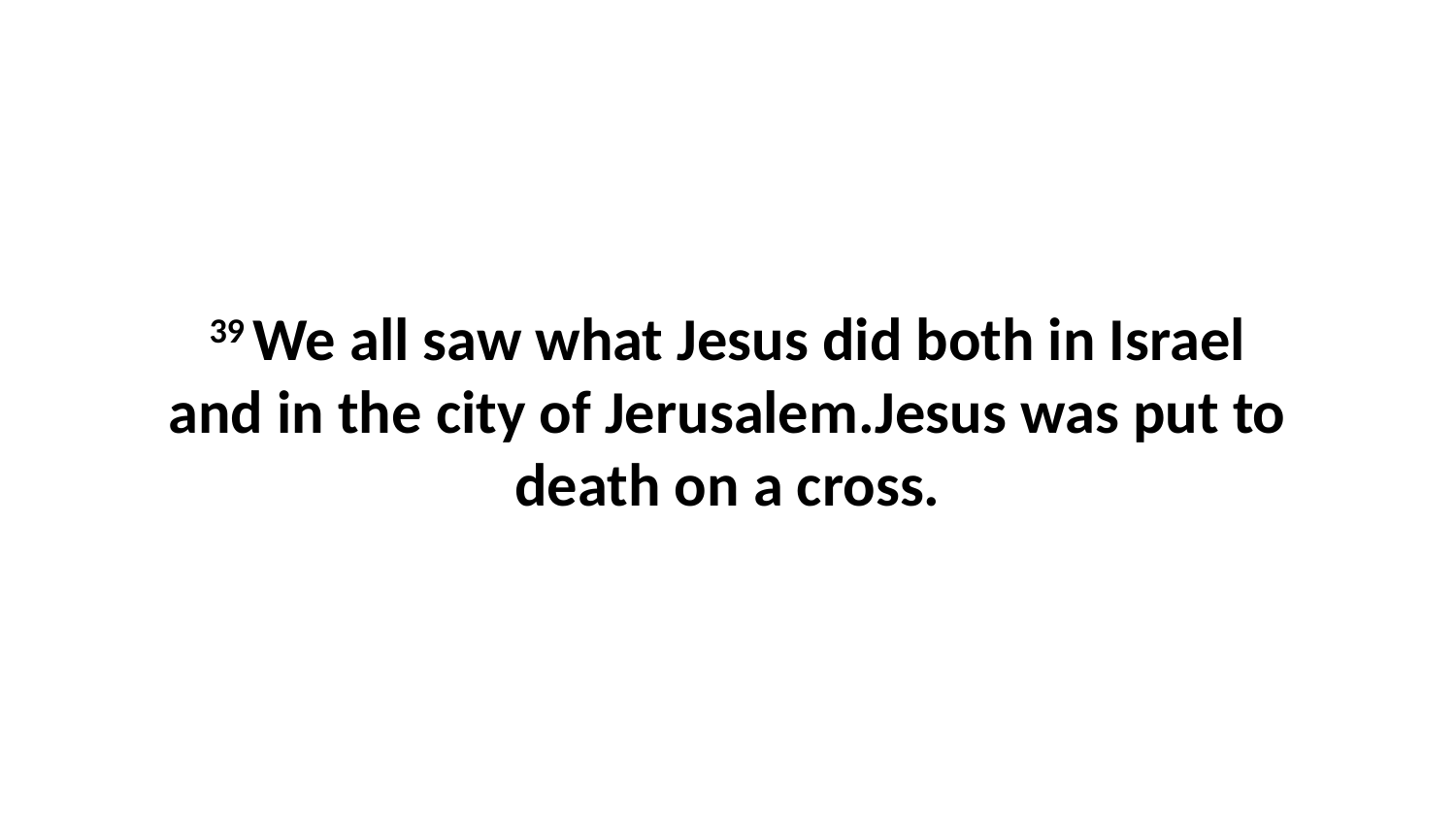

39 We all saw what Jesus did both in Israel and in the city of Jerusalem.Jesus was put to death on a cross.